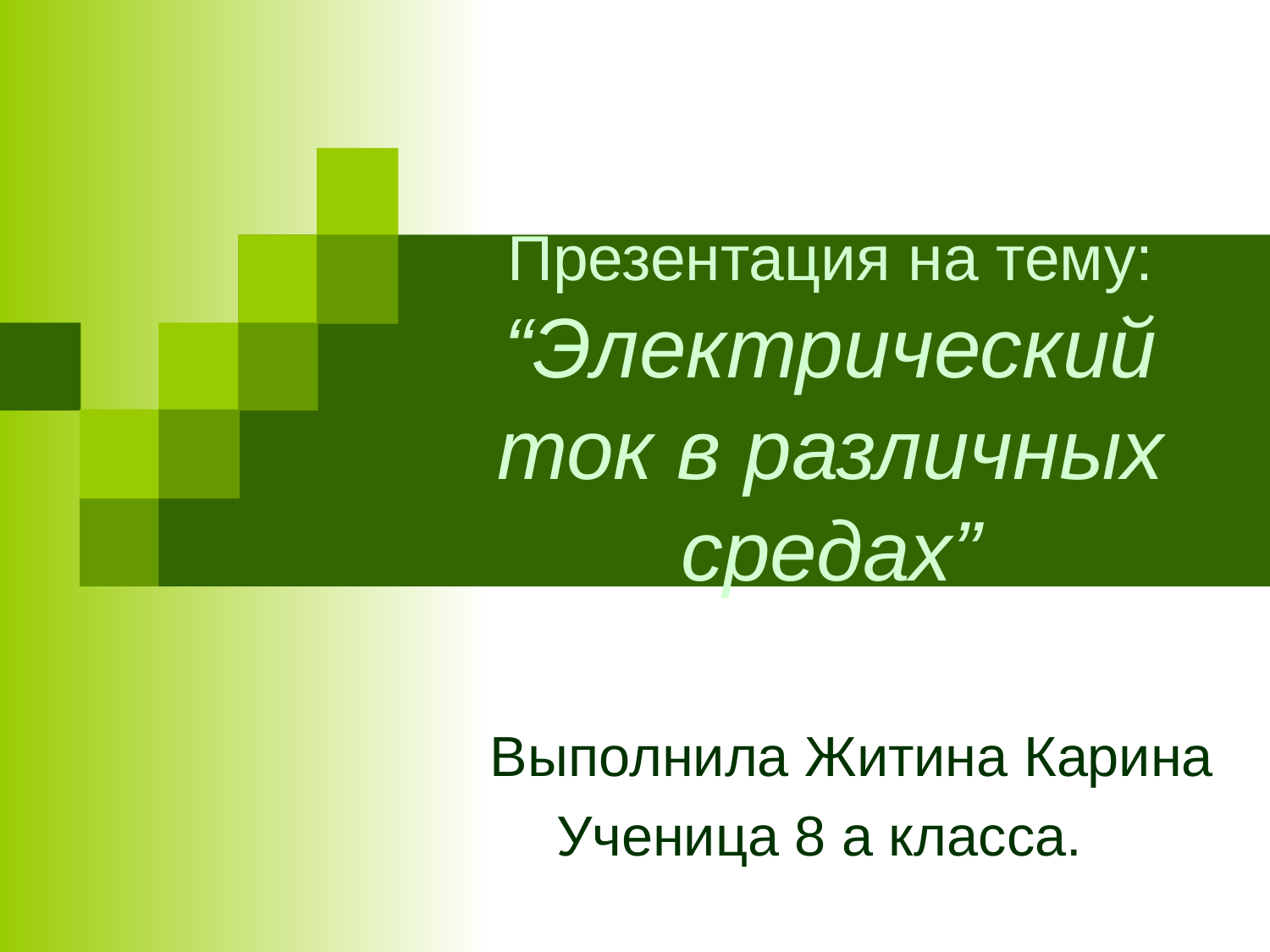

Презентация на тему: “Электрический ток в различных средах”
Выполнила Житина Карина
       Ученица 8 а класса.